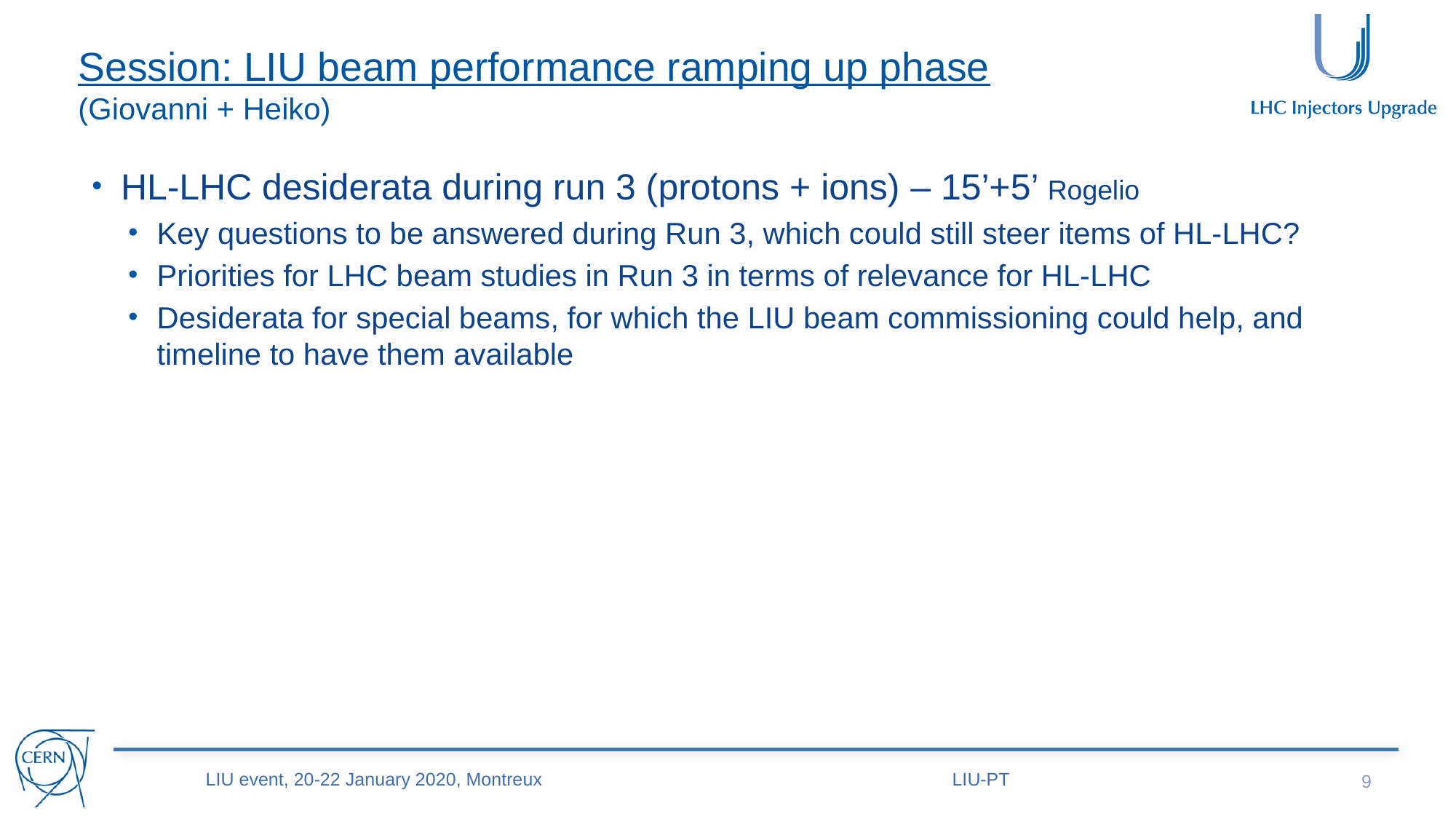

# Session: LIU beam performance ramping up phase (Giovanni + Heiko)
HL-LHC desiderata during run 3 (protons + ions) – 15’+5’ Rogelio
Key questions to be answered during Run 3, which could still steer items of HL-LHC?
Priorities for LHC beam studies in Run 3 in terms of relevance for HL-LHC
Desiderata for special beams, for which the LIU beam commissioning could help, and timeline to have them available
LIU event, 20-22 January 2020, Montreux
LIU-PT
9